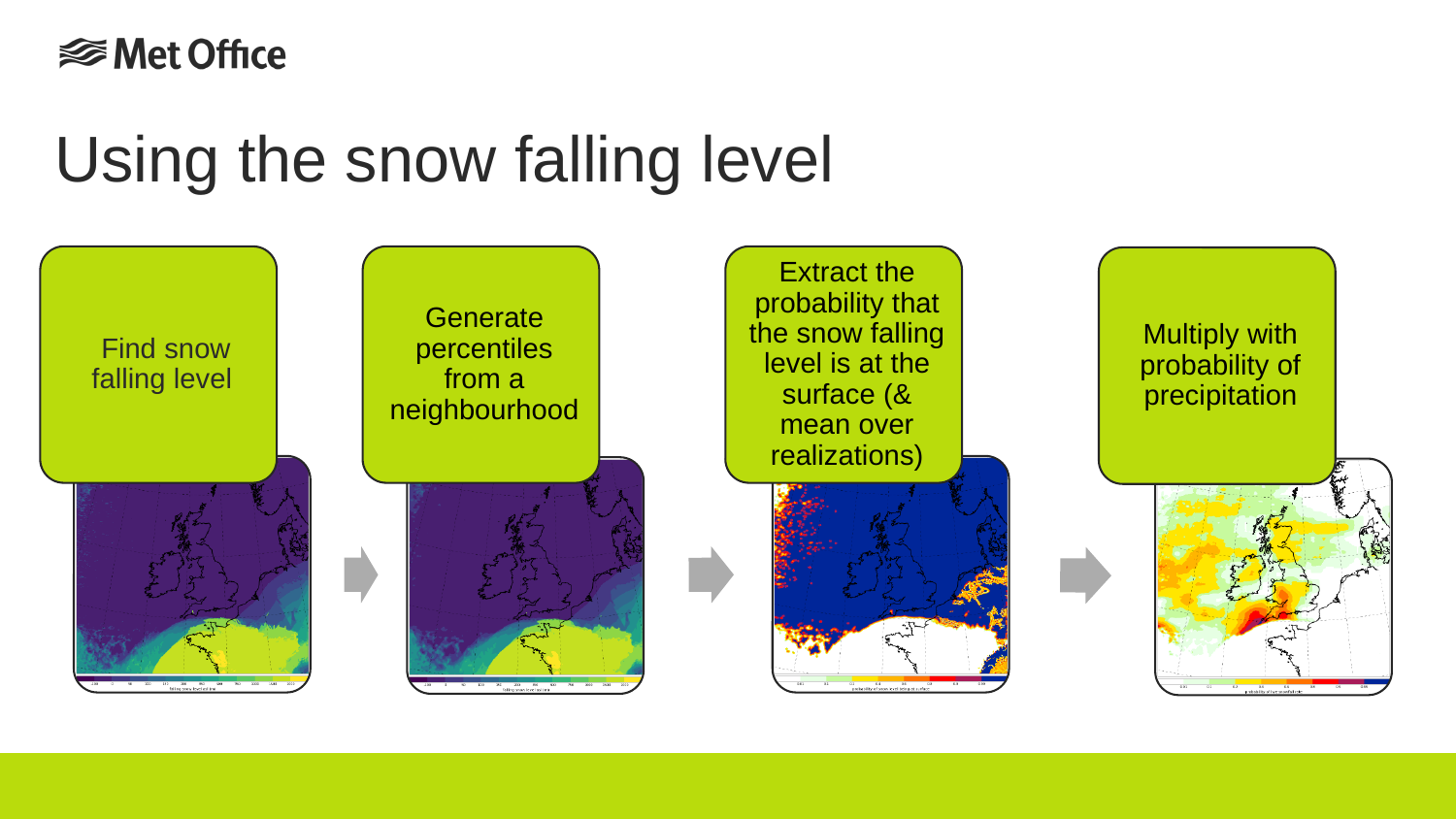

# Using the snow falling level
 Find snow falling level

Generate percentiles from a neighbourhood

Extract the probability that the snow falling level is at the surface (& mean over realizations)

Multiply with probability of precipitation